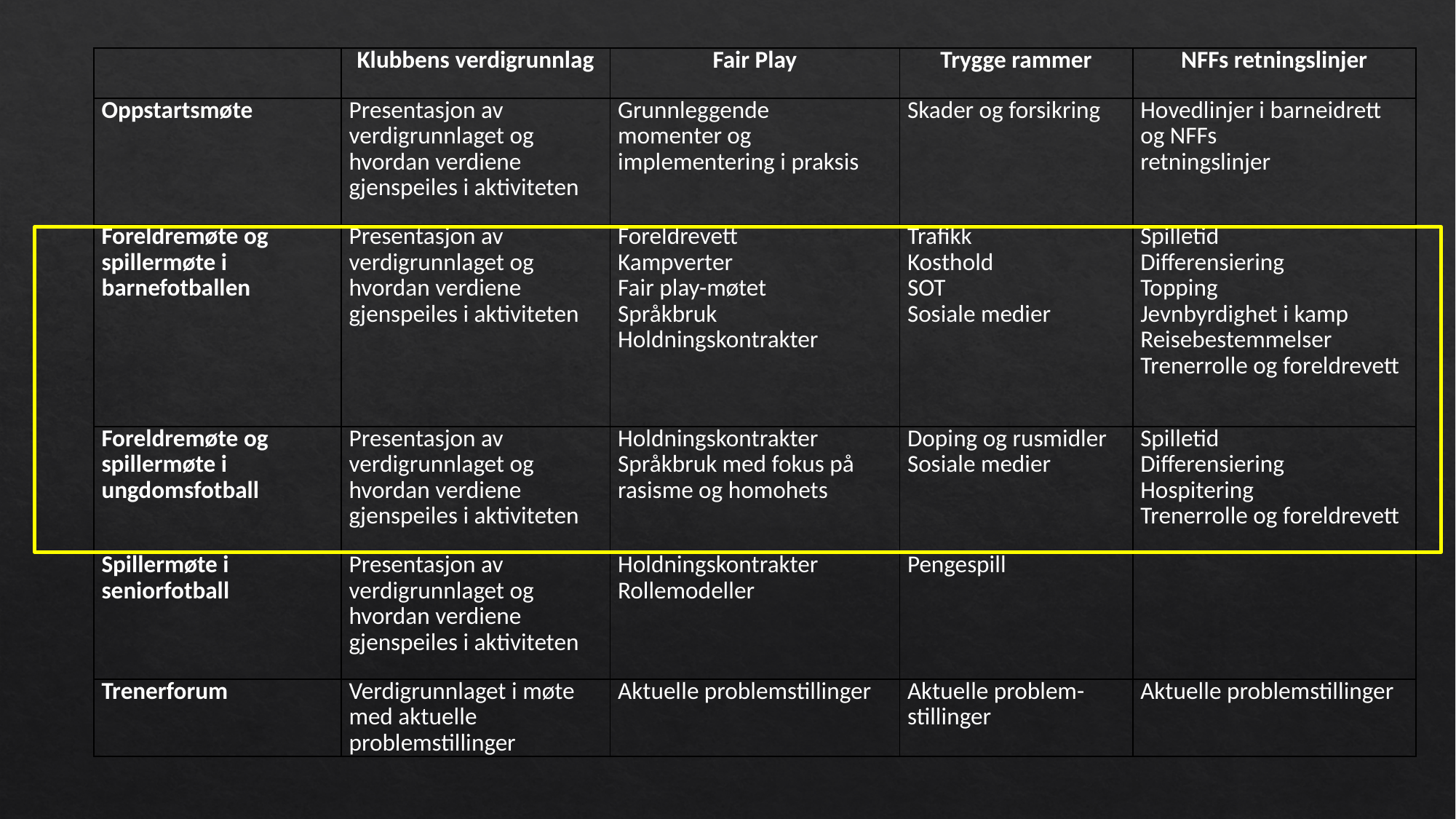

|  | Klubbens verdigrunnlag | Fair Play | Trygge rammer | NFFs retningslinjer |
| --- | --- | --- | --- | --- |
| Oppstartsmøte | Presentasjon av verdigrunnlaget og hvordan verdiene gjenspeiles i aktiviteten | Grunnleggende momenter og implementering i praksis | Skader og forsikring | Hovedlinjer i barneidrett og NFFs retningslinjer |
| Foreldremøte og spillermøte i barnefotballen | Presentasjon av verdigrunnlaget og hvordan verdiene gjenspeiles i aktiviteten | Foreldrevett Kampverter Fair play-møtet Språkbruk Holdningskontrakter | Trafikk Kosthold SOT Sosiale medier | Spilletid Differensiering Topping Jevnbyrdighet i kamp Reisebestemmelser Trenerrolle og foreldrevett |
| Foreldremøte og spillermøte i ungdomsfotball | Presentasjon av verdigrunnlaget og hvordan verdiene gjenspeiles i aktiviteten | Holdningskontrakter Språkbruk med fokus på rasisme og homohets | Doping og rusmidler Sosiale medier | Spilletid Differensiering Hospitering Trenerrolle og foreldrevett |
| Spillermøte i seniorfotball | Presentasjon av verdigrunnlaget og hvordan verdiene gjenspeiles i aktiviteten | Holdningskontrakter Rollemodeller | Pengespill |  |
| Trenerforum | Verdigrunnlaget i møte med aktuelle problemstillinger | Aktuelle problemstillinger | Aktuelle problem-stillinger | Aktuelle problemstillinger |